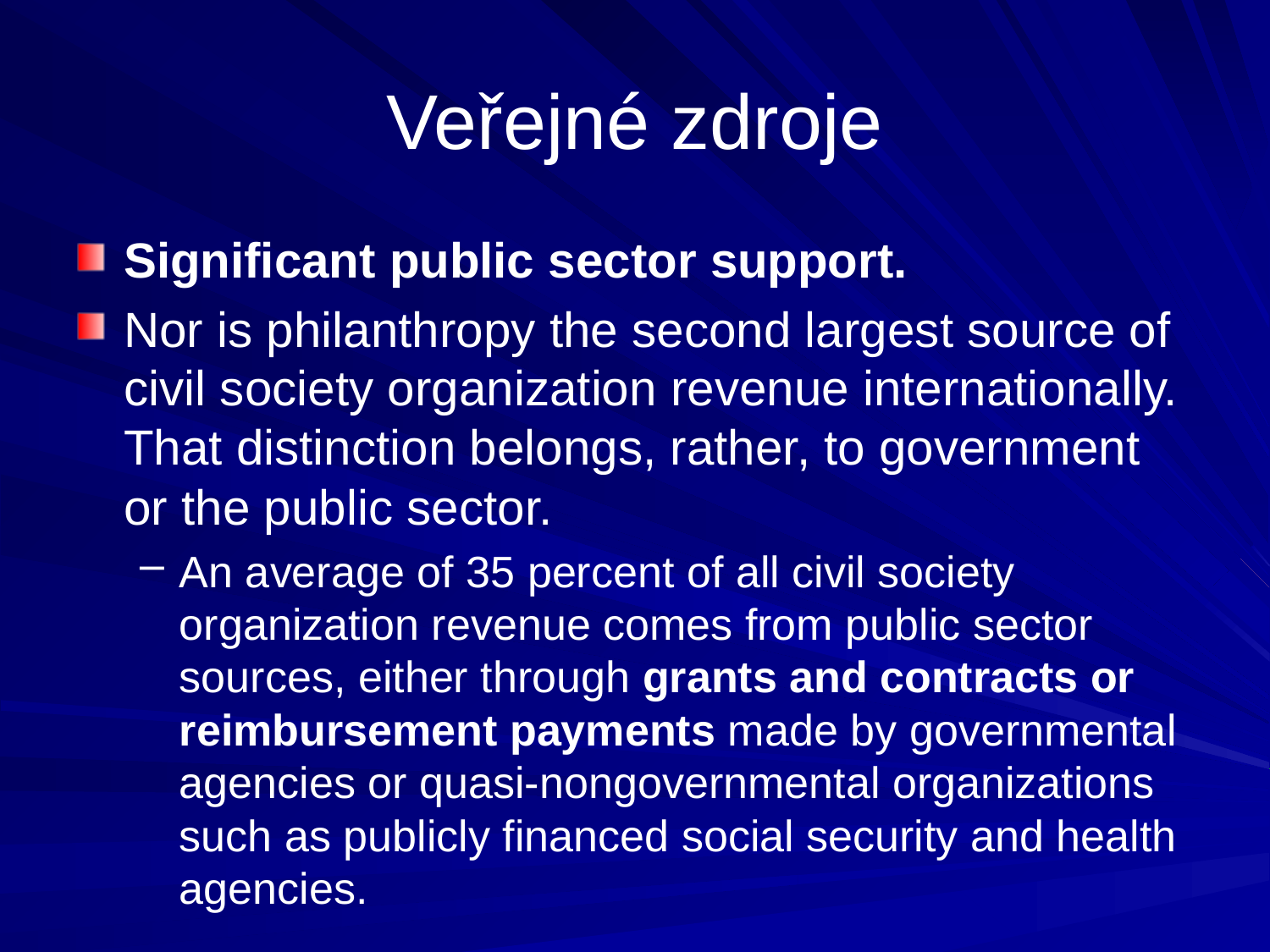

# Veřejné zdroje
Significant public sector support.
Nor is philanthropy the second largest source of civil society organization revenue internationally. That distinction belongs, rather, to government or the public sector.
An average of 35 percent of all civil society organization revenue comes from public sector sources, either through grants and contracts or reimbursement payments made by governmental agencies or quasi-nongovernmental organizations such as publicly financed social security and health agencies.